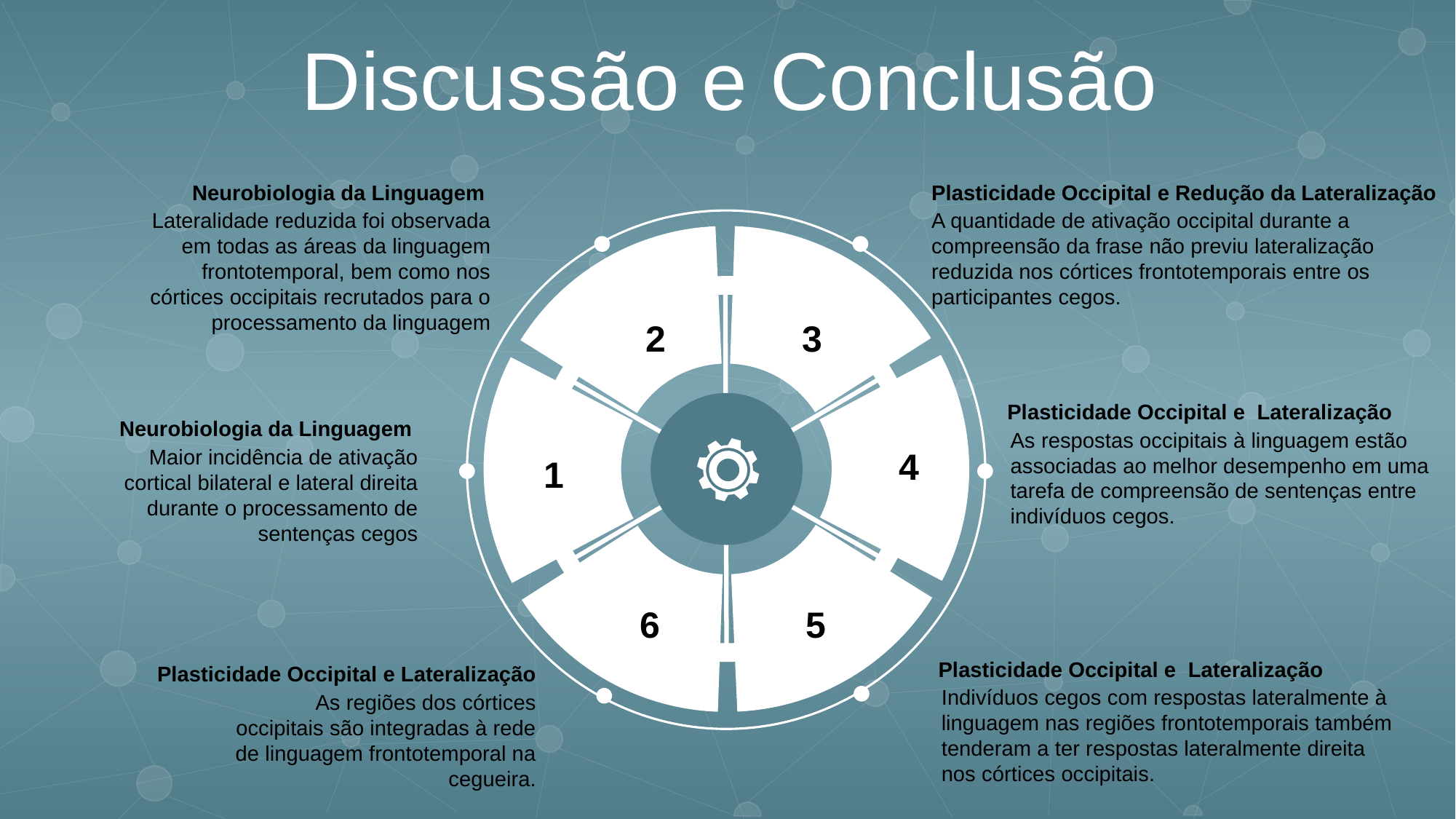

Discussão e Conclusão
Neurobiologia da Linguagem
 Lateralidade reduzida foi observada em todas as áreas da linguagem frontotemporal, bem como nos córtices occipitais recrutados para o processamento da linguagem
Plasticidade Occipital e Redução da Lateralização
A quantidade de ativação occipital durante a compreensão da frase não previu lateralização reduzida nos córtices frontotemporais entre os participantes cegos.

2
3

     Plasticidade Occipital e  Lateralização
As respostas occipitais à linguagem estão associadas ao melhor desempenho em uma tarefa de compreensão de sentenças entre indivíduos cegos.
Neurobiologia da Linguagem
Maior incidência de ativação cortical bilateral e lateral direita durante o processamento de sentenças cegos
4

1
6
5
     Plasticidade Occipital e  Lateralização
Indivíduos cegos com respostas lateralmente à linguagem nas regiões frontotemporais também tenderam a ter respostas lateralmente direita nos córtices occipitais.
Plasticidade Occipital e Lateralização
 As regiões dos córtices occipitais são integradas à rede de linguagem frontotemporal na cegueira.